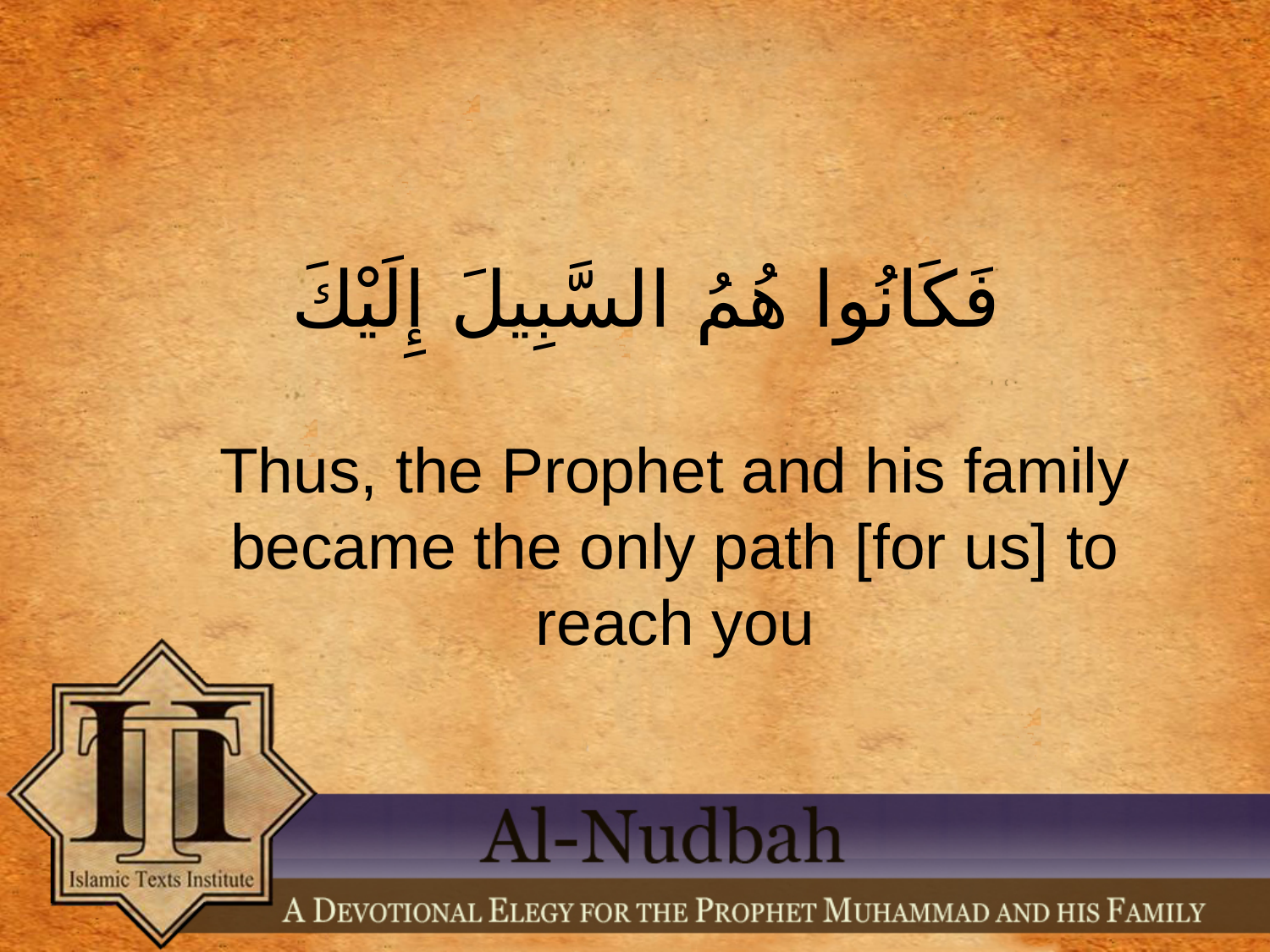

فَكَانُوا هُمُ السَّبِيلَ إِلَيْكَ
Thus, the Prophet and his family became the only path [for us] to reach you